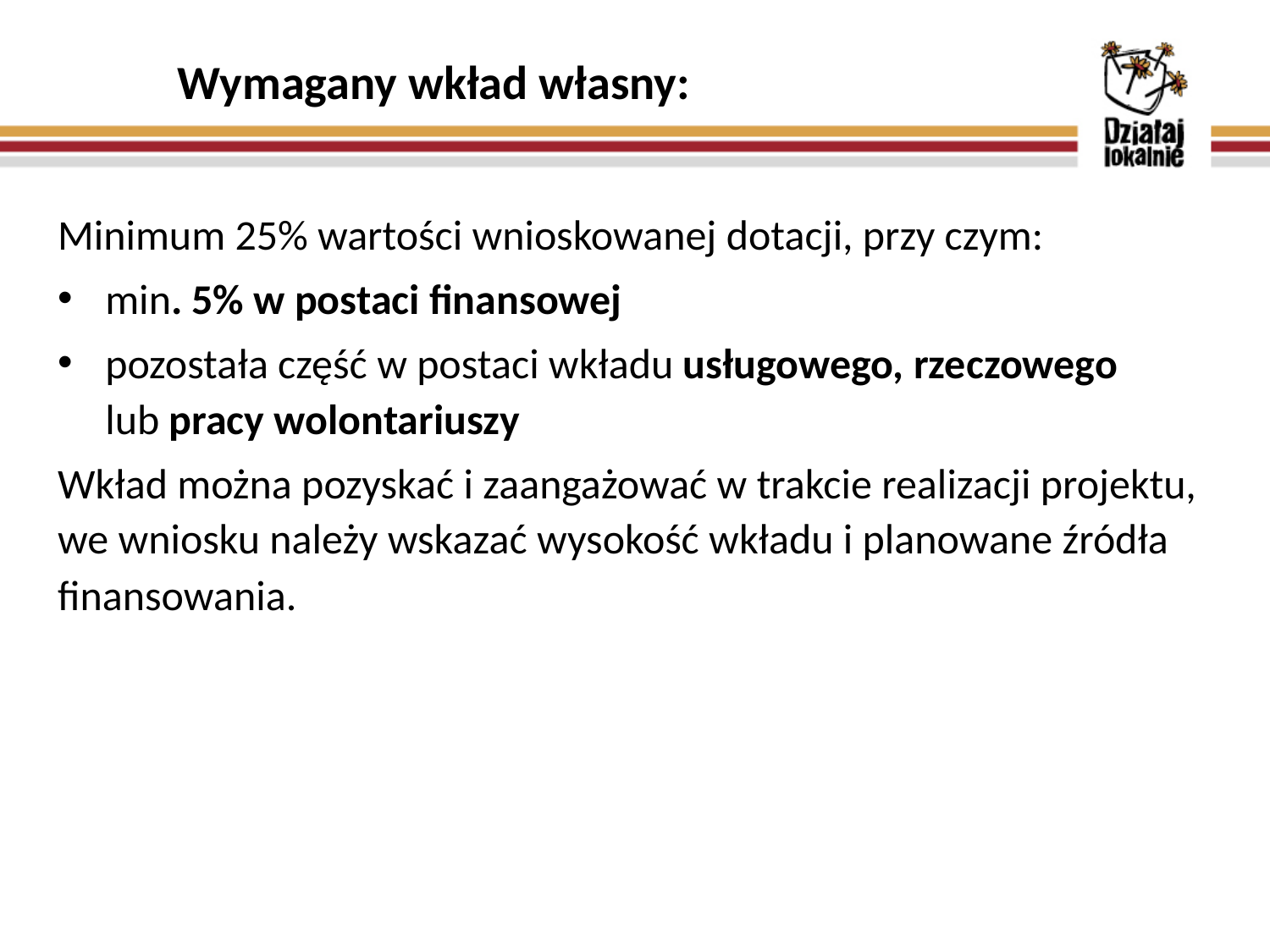

Wymagany wkład własny:
Minimum 25% wartości wnioskowanej dotacji, przy czym:
min. 5% w postaci finansowej
pozostała część w postaci wkładu usługowego, rzeczowego
lub pracy wolontariuszy
Wkład można pozyskać i zaangażować w trakcie realizacji projektu, we wniosku należy wskazać wysokość wkładu i planowane źródła finansowania.